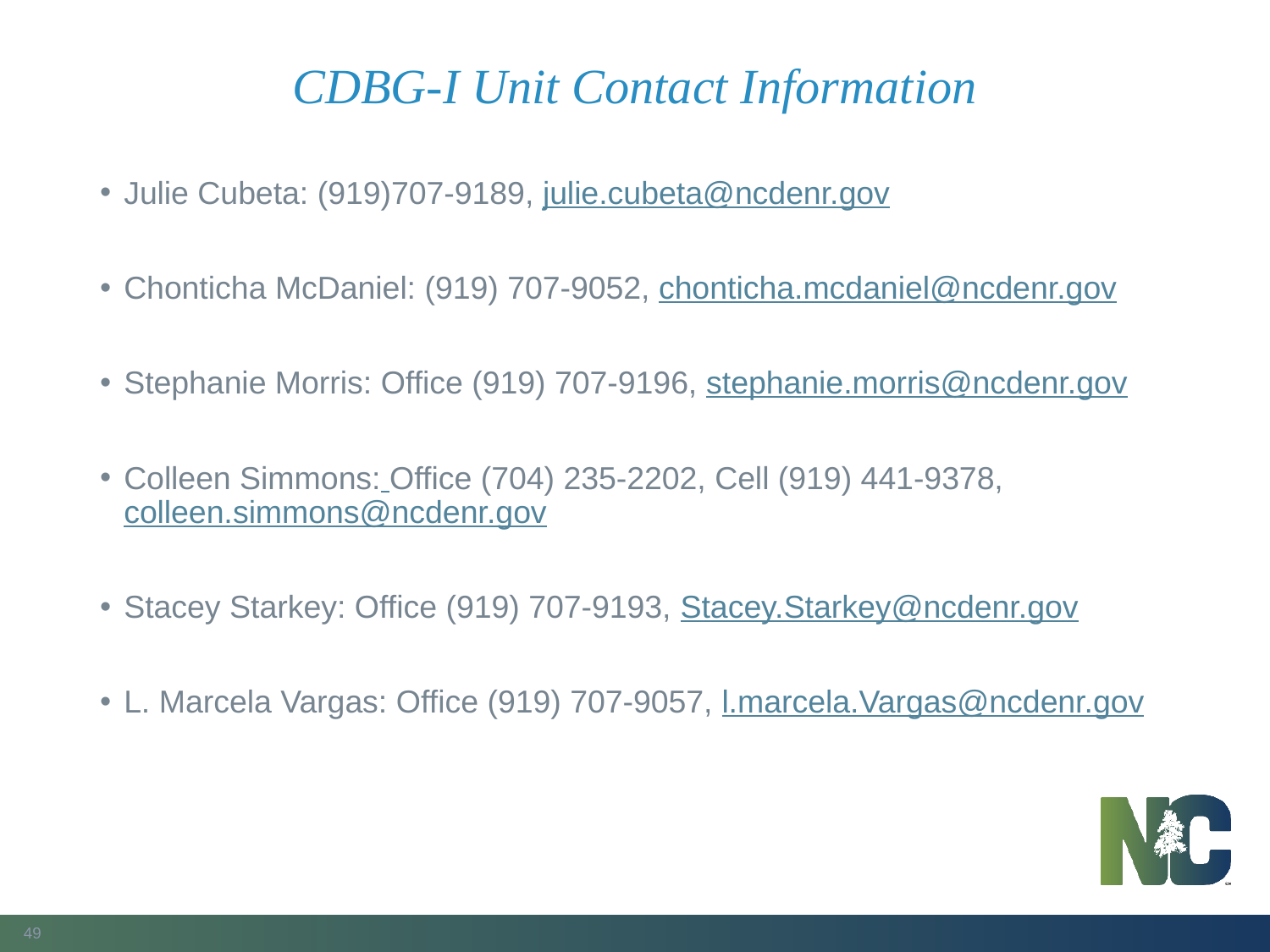

# CDBG-I Unit Contact Information
Julie Cubeta: (919)707-9189, julie.cubeta@ncdenr.gov

Chonticha McDaniel: (919) 707-9052, chonticha.mcdaniel@ncdenr.gov

Stephanie Morris: Office (919) 707-9196, stephanie.morris@ncdenr.gov

Colleen Simmons: Office (704) 235-2202, Cell (919) 441-9378, colleen.simmons@ncdenr.gov

Stacey Starkey: Office (919) 707-9193, Stacey.Starkey@ncdenr.gov

L. Marcela Vargas: Office (919) 707-9057, l.marcela.Vargas@ncdenr.gov
49